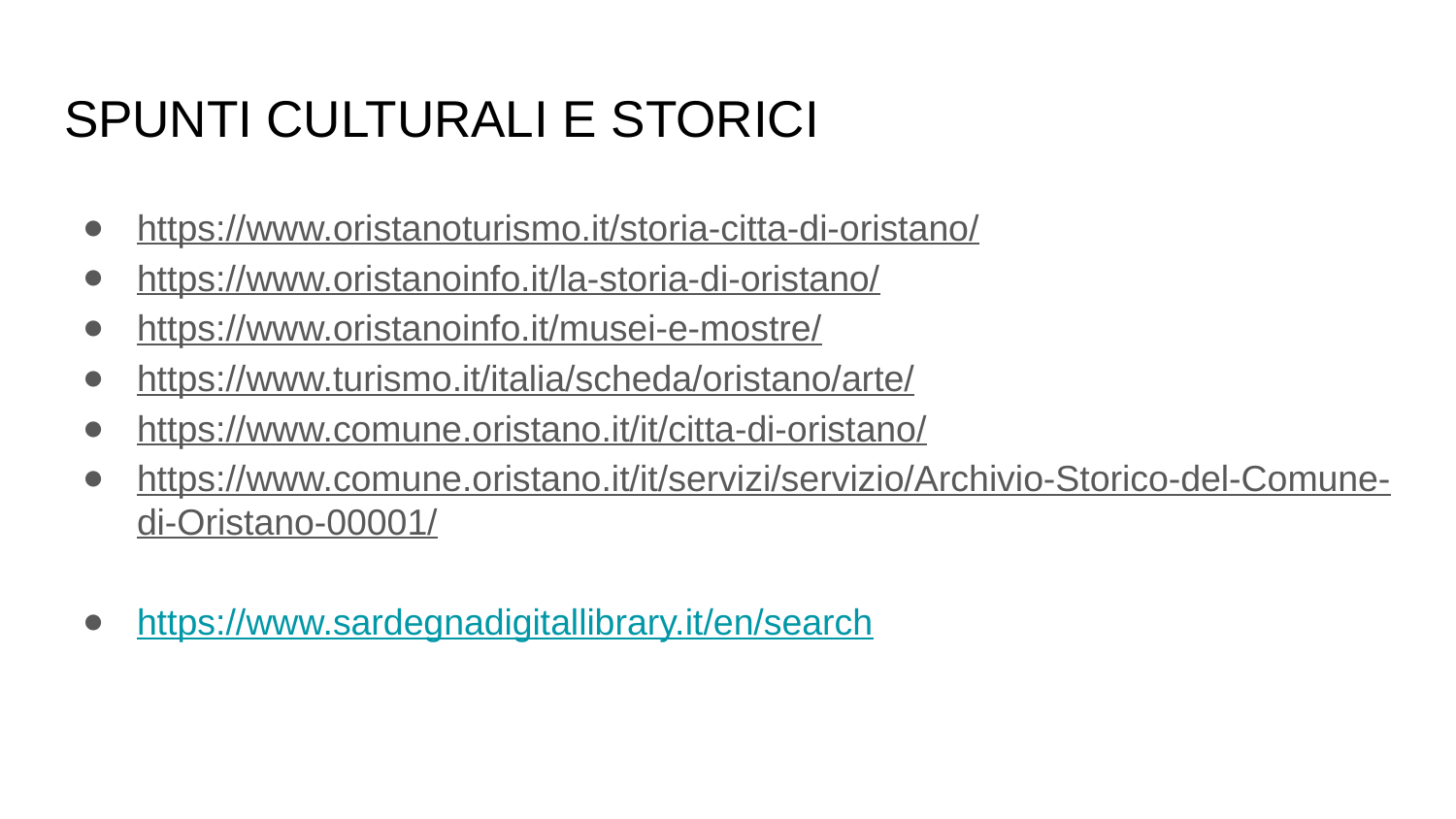

# SPUNTI CULTURALI E STORICI
https://www.oristanoturismo.it/storia-citta-di-oristano/
https://www.oristanoinfo.it/la-storia-di-oristano/
https://www.oristanoinfo.it/musei-e-mostre/
https://www.turismo.it/italia/scheda/oristano/arte/
https://www.comune.oristano.it/it/citta-di-oristano/
https://www.comune.oristano.it/it/servizi/servizio/Archivio-Storico-del-Comune-di-Oristano-00001/
https://www.sardegnadigitallibrary.it/en/search